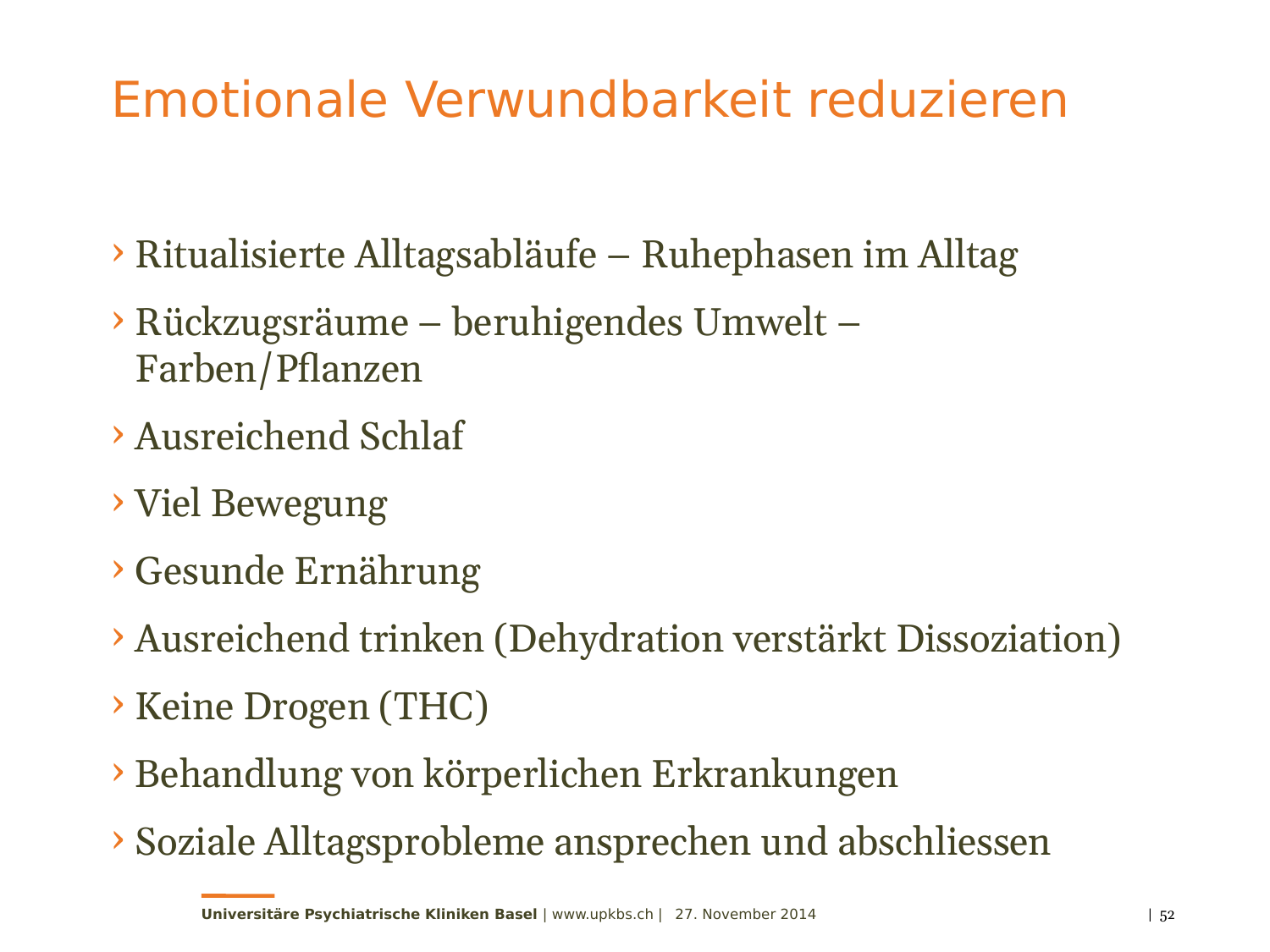

# Emotionale Verwundbarkeit reduzieren
Ritualisierte Alltagsabläufe – Ruhephasen im Alltag
Rückzugsräume – beruhigendes Umwelt – Farben/Pflanzen
Ausreichend Schlaf
Viel Bewegung
Gesunde Ernährung
Ausreichend trinken (Dehydration verstärkt Dissoziation)
Keine Drogen (THC)
Behandlung von körperlichen Erkrankungen
Soziale Alltagsprobleme ansprechen und abschliessen
Universitäre Psychiatrische Kliniken Basel | www.upkbs.ch |
27. November 2014
    |  52